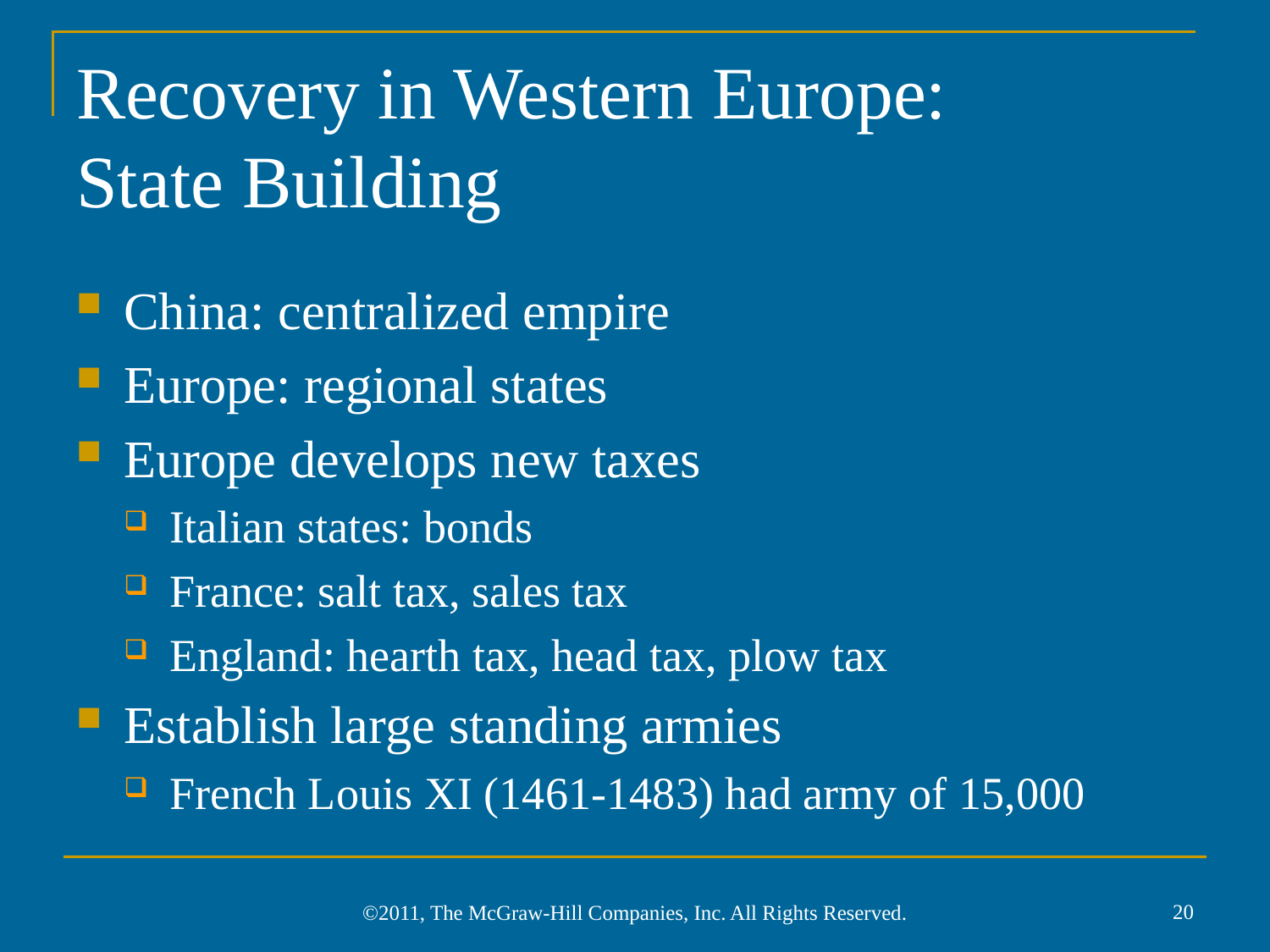

# Recovery in Western Europe: State Building
China: centralized empire
Europe: regional states
Europe develops new taxes
Italian states: bonds
France: salt tax, sales tax
England: hearth tax, head tax, plow tax
Establish large standing armies
French Louis XI (1461-1483) had army of 15,000
20
©2011, The McGraw-Hill Companies, Inc. All Rights Reserved.